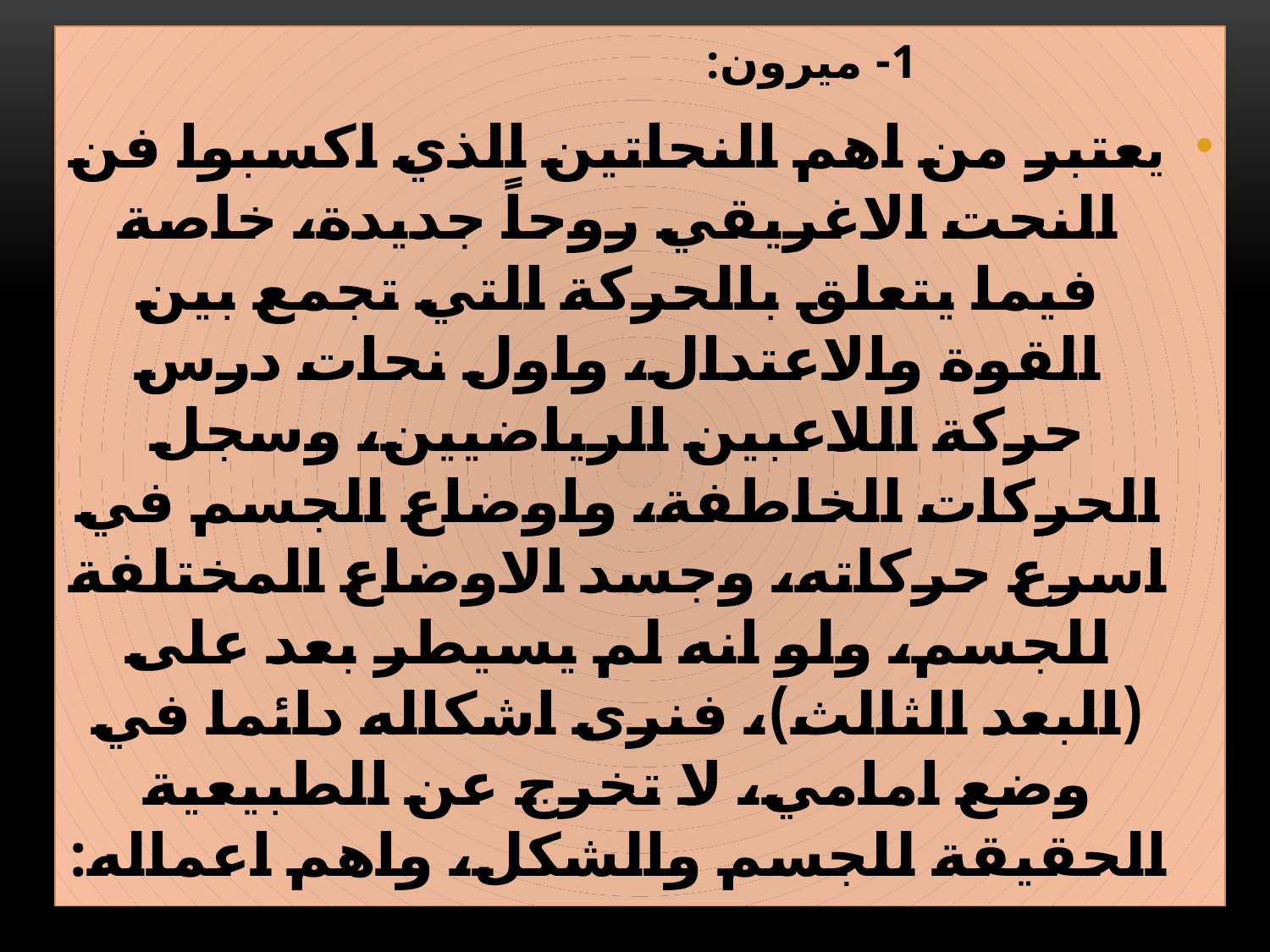

1- ميرون:
يعتبر من اهم النحاتين الذي اكسبوا فن النحت الاغريقي روحاً جديدة، خاصة فيما يتعلق بالحركة التي تجمع بين القوة والاعتدال، واول نحات درس حركة اللاعبين الرياضيين، وسجل الحركات الخاطفة، واوضاع الجسم في اسرع حركاته، وجسد الاوضاع المختلفة للجسم، ولو انه لم يسيطر بعد على (البعد الثالث)، فنرى اشكاله دائما في وضع امامي، لا تخرج عن الطبيعية الحقيقة للجسم والشكل، واهم اعماله: